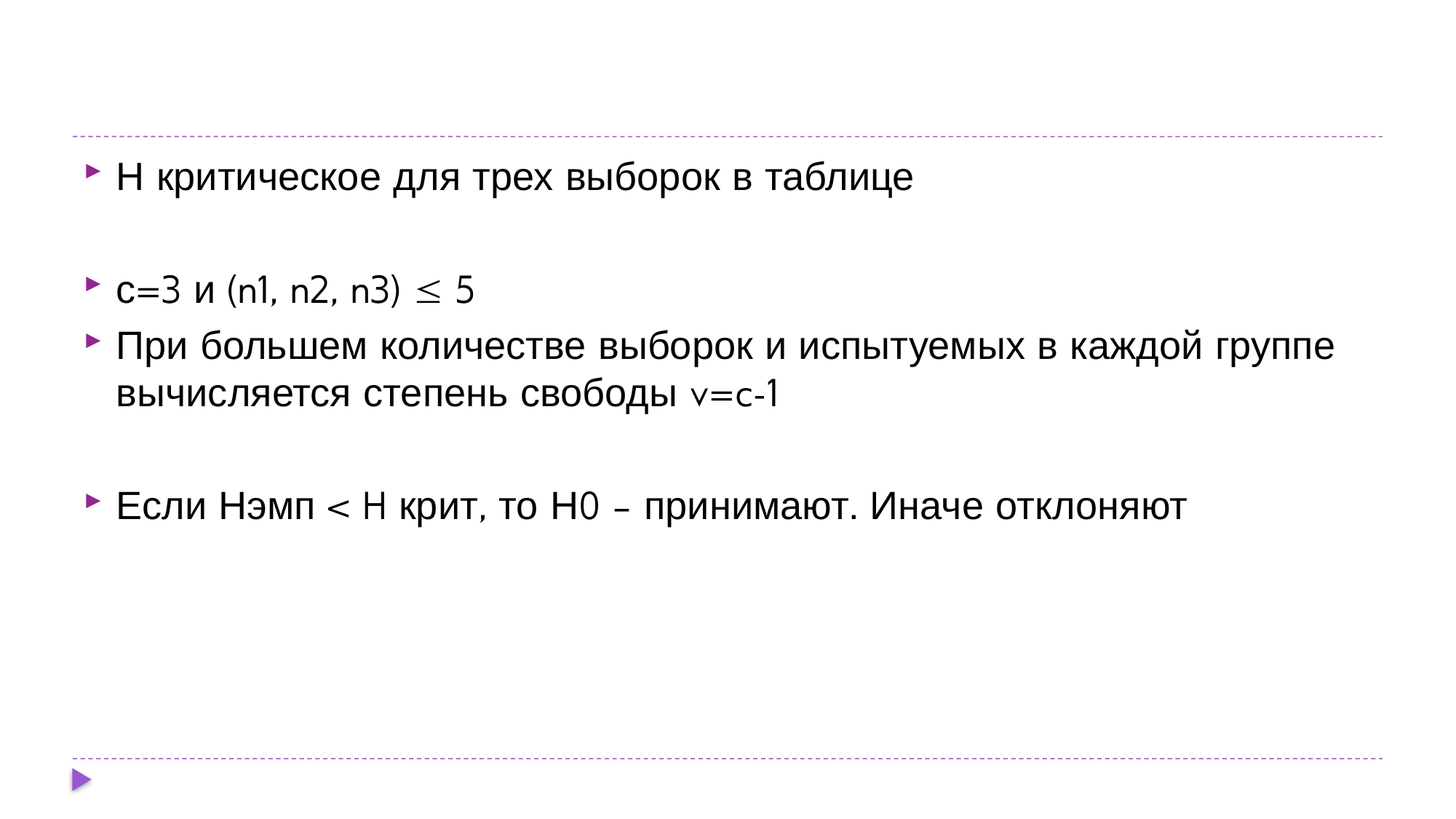

#
Н критическое для трех выборок в таблице

с=3 и (n1, n2, n3) ≤ 5
При большем количестве выборок и испытуемых в каждой группе вычисляется степень свободы v=c-1

Если Нэмп < H крит, то Н0 – принимают. Иначе отклоняют